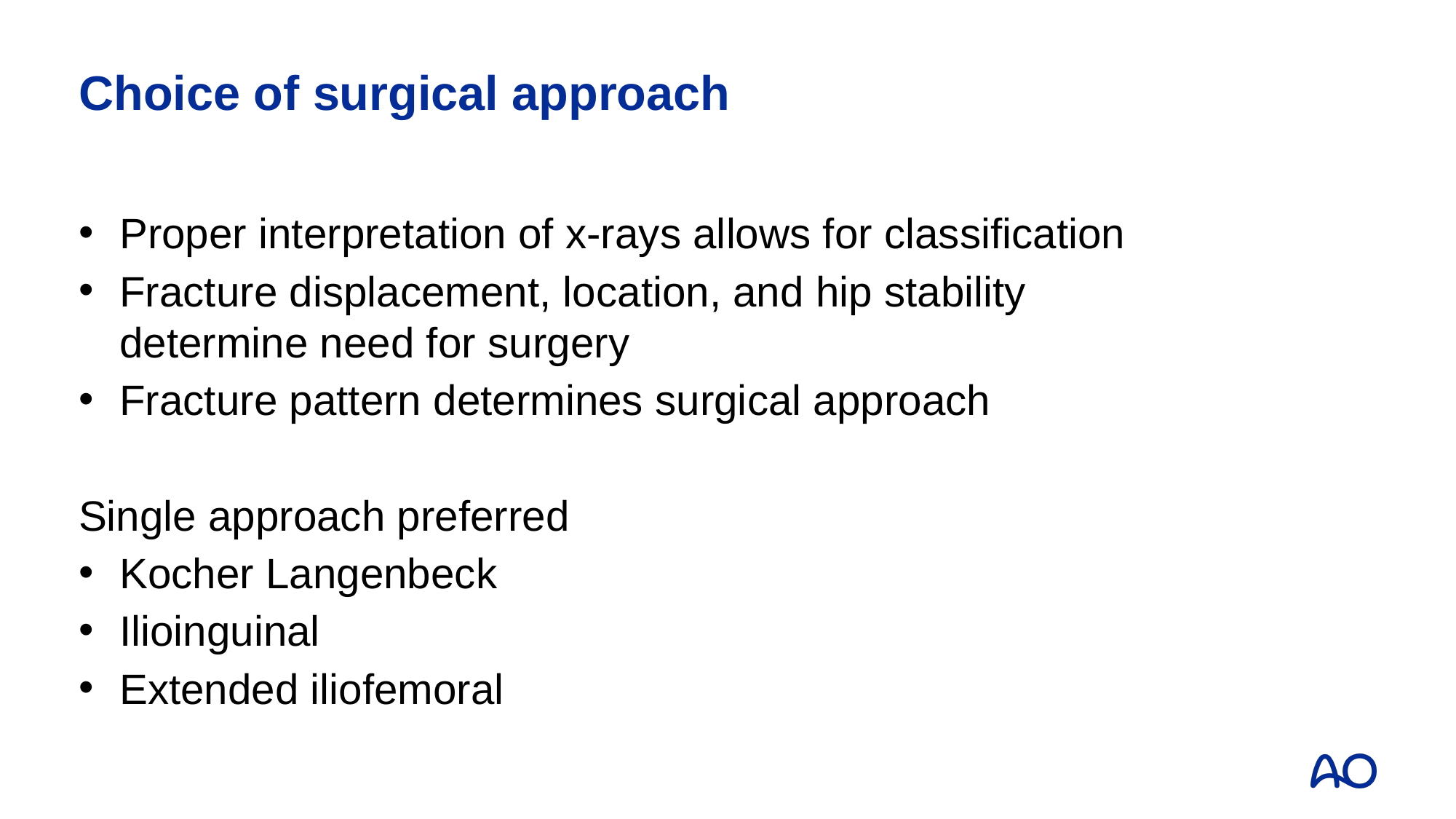

# Choice of surgical approach
Proper interpretation of x-rays allows for classification
Fracture displacement, location, and hip stability determine need for surgery
Fracture pattern determines surgical approach

Single approach preferred
Kocher Langenbeck
Ilioinguinal
Extended iliofemoral